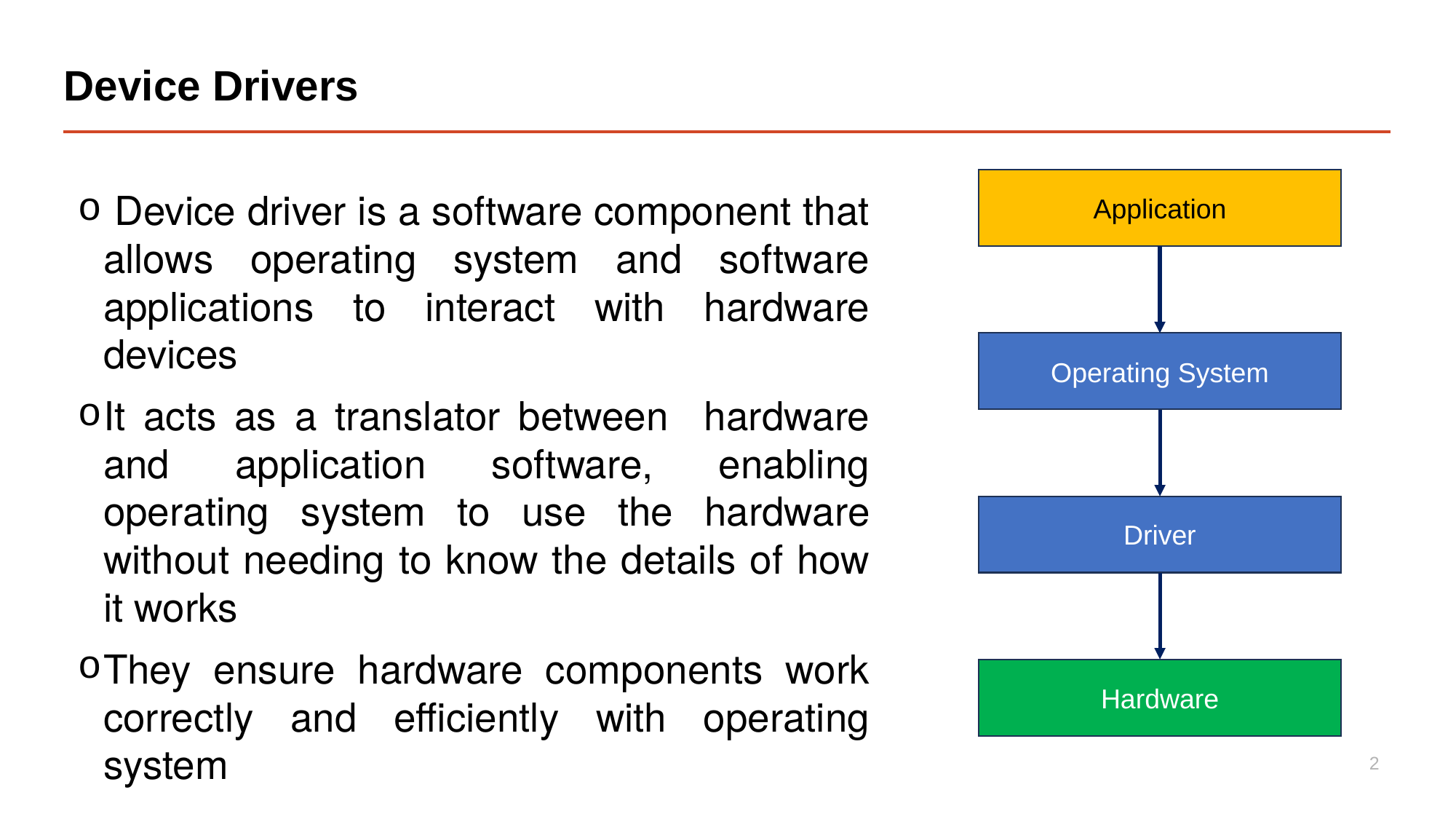

# Device Drivers
Application
Operating System
Driver
Hardware
 Device driver is a software component that allows operating system and software applications to interact with hardware devices
It acts as a translator between  hardware and application software, enabling operating system to use the hardware without needing to know the details of how it works
They ensure hardware components work correctly and efficiently with operating system
2